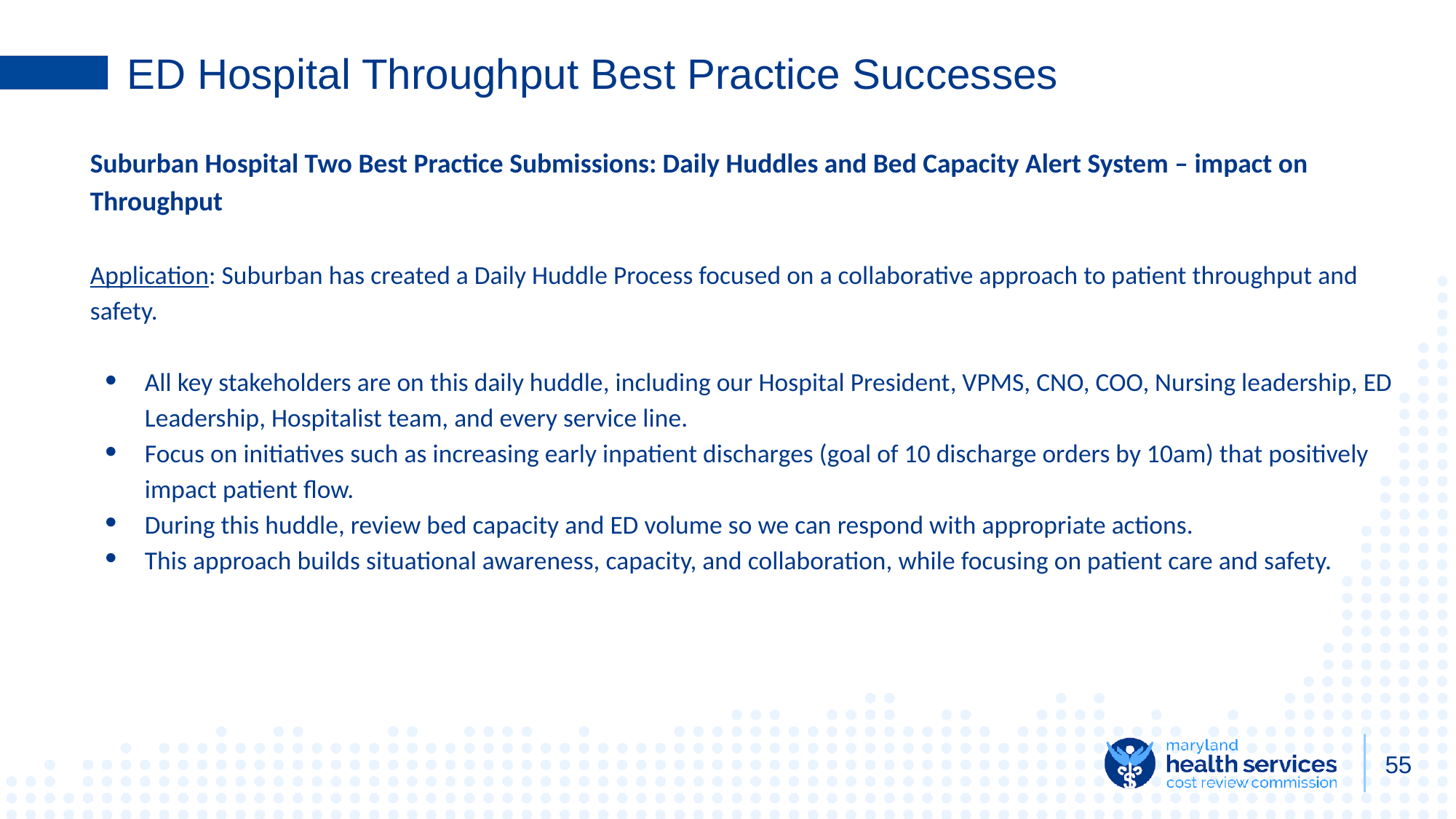

# ED Hospital Throughput Best Practice Successes
Suburban Hospital Two Best Practice Submissions: Daily Huddles and Bed Capacity Alert System – impact on Throughput

Application: Suburban has created a Daily Huddle Process focused on a collaborative approach to patient throughput and safety.

All key stakeholders are on this daily huddle, including our Hospital President, VPMS, CNO, COO, Nursing leadership, ED Leadership, Hospitalist team, and every service line.
Focus on initiatives such as increasing early inpatient discharges (goal of 10 discharge orders by 10am) that positively impact patient flow.
During this huddle, review bed capacity and ED volume so we can respond with appropriate actions.
This approach builds situational awareness, capacity, and collaboration, while focusing on patient care and safety.

55